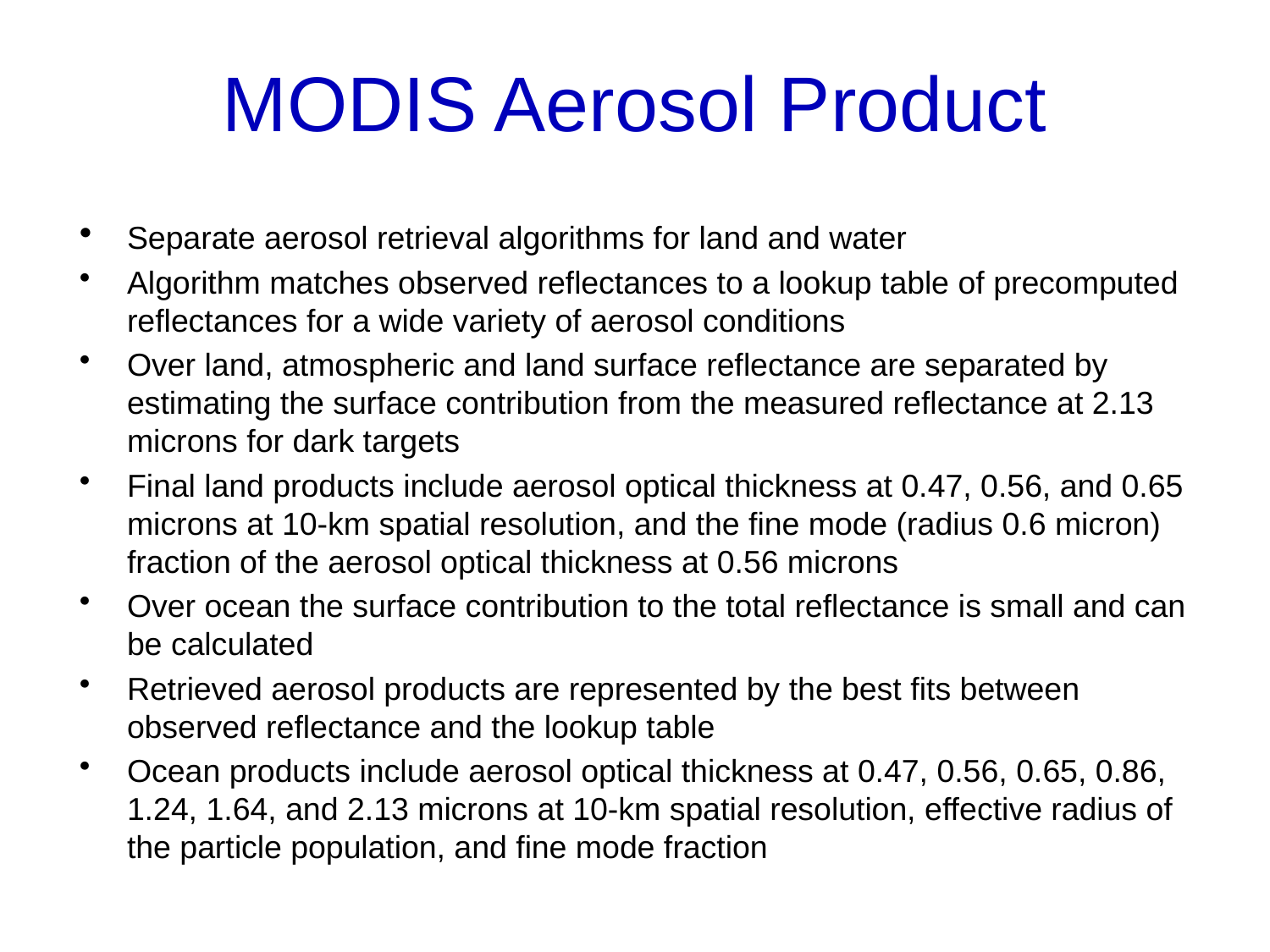

# MODIS Aerosol Product
Separate aerosol retrieval algorithms for land and water
Algorithm matches observed reflectances to a lookup table of precomputed reflectances for a wide variety of aerosol conditions
Over land, atmospheric and land surface reflectance are separated by estimating the surface contribution from the measured reflectance at 2.13 microns for dark targets
Final land products include aerosol optical thickness at 0.47, 0.56, and 0.65 microns at 10-km spatial resolution, and the fine mode (radius 0.6 micron) fraction of the aerosol optical thickness at 0.56 microns
Over ocean the surface contribution to the total reflectance is small and can be calculated
Retrieved aerosol products are represented by the best fits between observed reflectance and the lookup table
Ocean products include aerosol optical thickness at 0.47, 0.56, 0.65, 0.86, 1.24, 1.64, and 2.13 microns at 10-km spatial resolution, effective radius of the particle population, and fine mode fraction